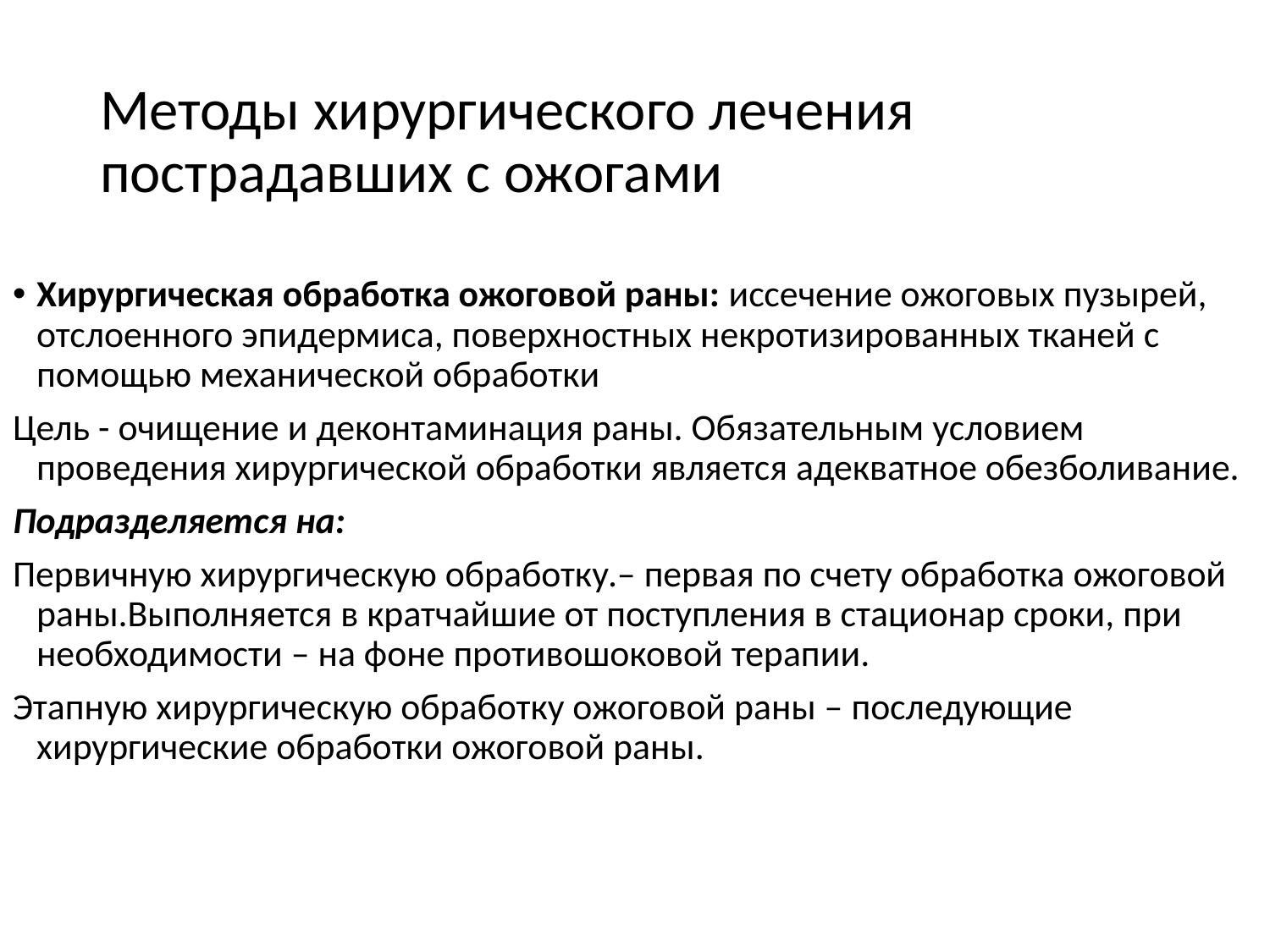

# Методы хирургического лечения пострадавших с ожогами
Хирургическая обработка ожоговой раны: иссечение ожоговых пузырей, отслоенного эпидермиса, поверхностных некротизированных тканей с помощью механической обработки
Цель - очищение и деконтаминация раны. Обязательным условием проведения хирургической обработки является адекватное обезболивание.
Подразделяется на:
Первичную хирургическую обработку.– первая по счету обработка ожоговой раны.Выполняется в кратчайшие от поступления в стационар сроки, при необходимости – на фоне противошоковой терапии.
Этапную хирургическую обработку ожоговой раны – последующие хирургические обработки ожоговой раны.